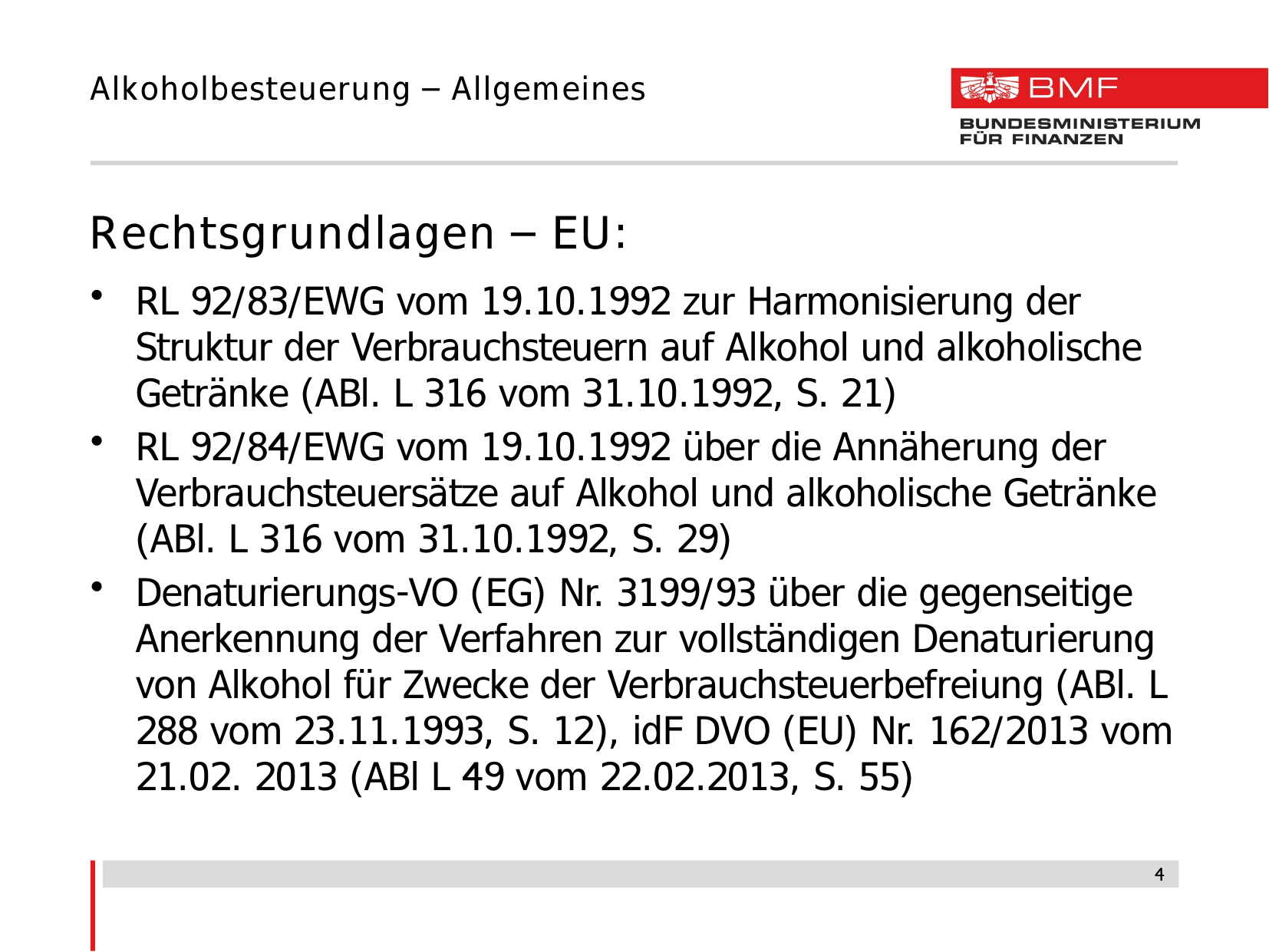

# Alkoholbesteuerung – Allgemeines
Rechtsgrundlagen – EU:
RL 92/83/EWG vom 19.10.1992 zur Harmonisierung der Struktur der Verbrauchsteuern auf Alkohol und alkoholische Getränke (ABl. L 316 vom 31.10.1992, S. 21)
RL 92/84/EWG vom 19.10.1992 über die Annäherung der Verbrauchsteuersätze auf Alkohol und alkoholische Getränke (ABl. L 316 vom 31.10.1992, S. 29)
Denaturierungs-VO (EG) Nr. 3199/93 über die gegenseitige Anerkennung der Verfahren zur vollständigen Denaturierung von Alkohol für Zwecke der Verbrauchsteuerbefreiung (ABl. L 288 vom 23.11.1993, S. 12), idF DVO (EU) Nr. 162/2013 vom 21.02. 2013 (ABl L 49 vom 22.02.2013, S. 55)

4